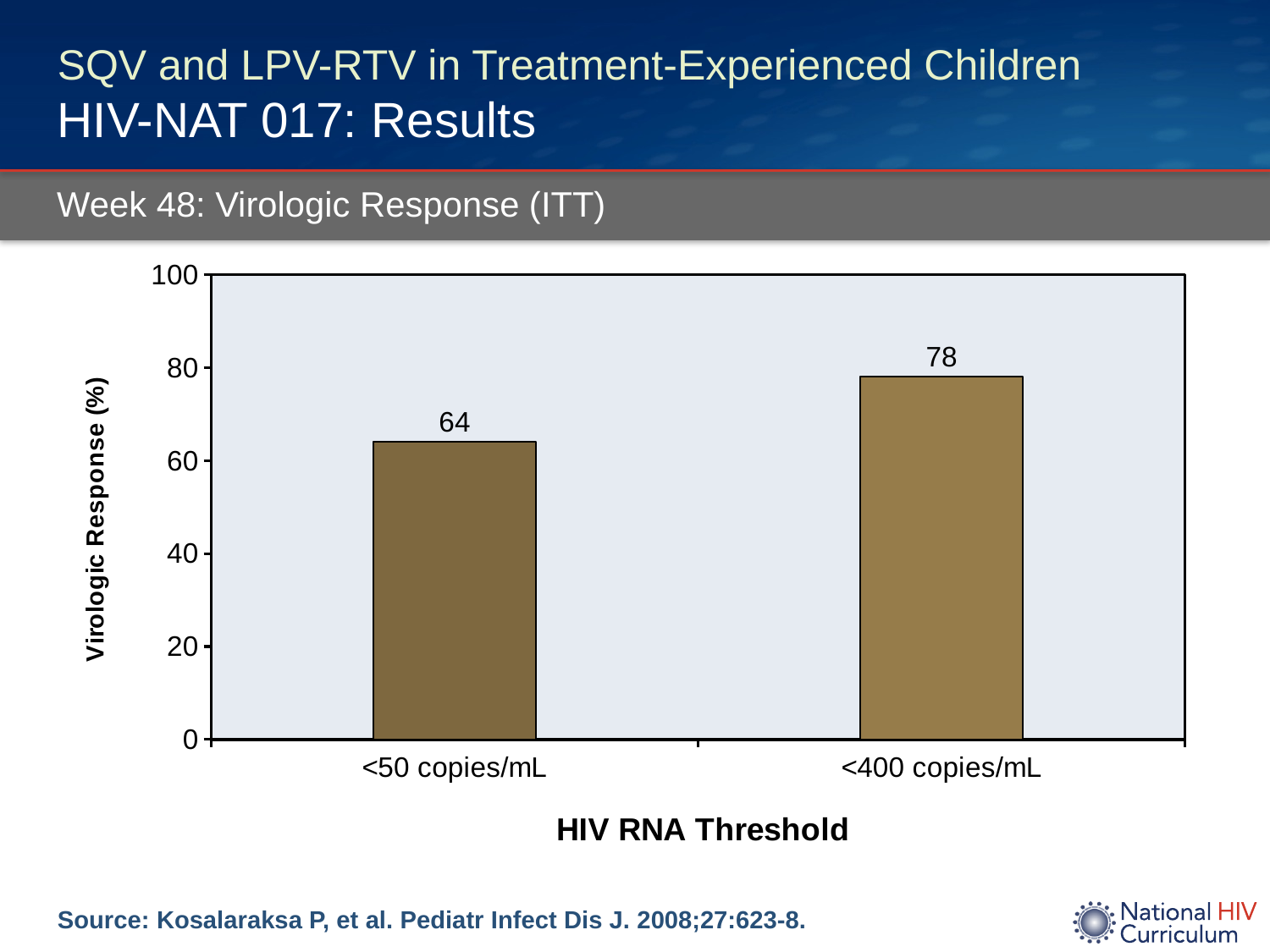

# SQV and LPV-RTV in Treatment-Experienced Children HIV-NAT 017: Results
Week 48: Virologic Response (ITT)

### Chart

| Category | Saquinavir + Lopinavir-ritonavir +/- Lamivudine |
|---|---|
| <50 copies/mL | 64.0 |
| <400 copies/mL | 78.0 |
Source: Kosalaraksa P, et al. Pediatr Infect Dis J. 2008;27:623-8.